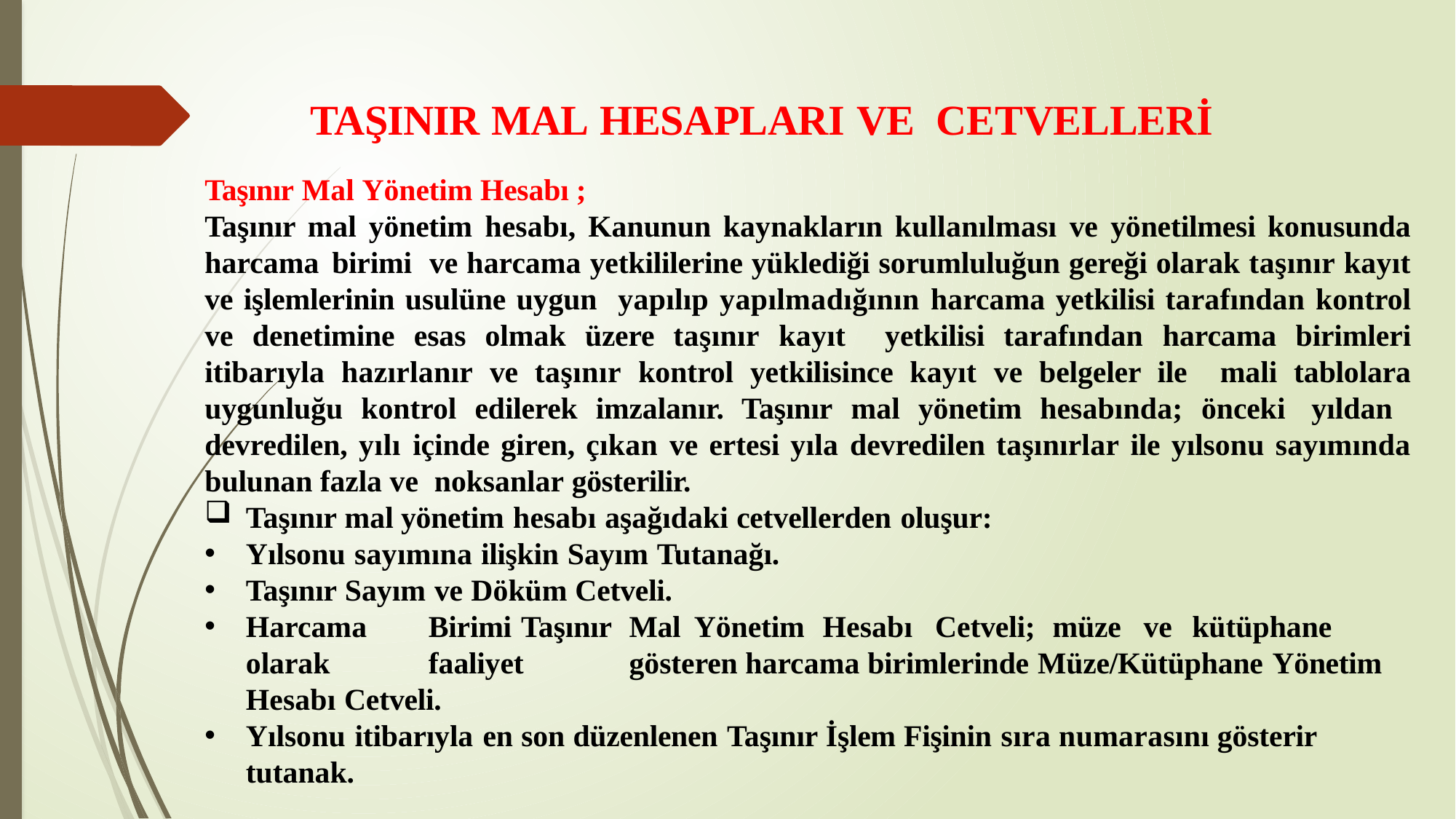

# TAŞINIR MAL HESAPLARI VE  CETVELLERİ
Taşınır Mal Yönetim Hesabı ;
Taşınır mal yönetim hesabı, Kanunun kaynakların kullanılması ve yönetilmesi konusunda harcama birimi  ve harcama yetkililerine yüklediği sorumluluğun gereği olarak taşınır kayıt ve işlemlerinin usulüne uygun  yapılıp yapılmadığının harcama yetkilisi tarafından kontrol ve denetimine esas olmak üzere taşınır kayıt  yetkilisi tarafından harcama birimleri itibarıyla hazırlanır ve taşınır kontrol yetkilisince kayıt ve belgeler ile  mali tablolara uygunluğu kontrol edilerek imzalanır. Taşınır mal yönetim hesabında; önceki yıldan  devredilen, yılı içinde giren, çıkan ve ertesi yıla devredilen taşınırlar ile yılsonu sayımında bulunan fazla ve  noksanlar gösterilir.
Taşınır mal yönetim hesabı aşağıdaki cetvellerden oluşur:
Yılsonu sayımına ilişkin Sayım Tutanağı.
Taşınır Sayım ve Döküm Cetveli.
Harcama	Birimi	Taşınır	Mal	Yönetim	Hesabı	Cetveli;	müze	ve	kütüphane	olarak	faaliyet	gösteren harcama birimlerinde Müze/Kütüphane Yönetim Hesabı Cetveli.
Yılsonu itibarıyla en son düzenlenen Taşınır İşlem Fişinin sıra numarasını gösterir tutanak.